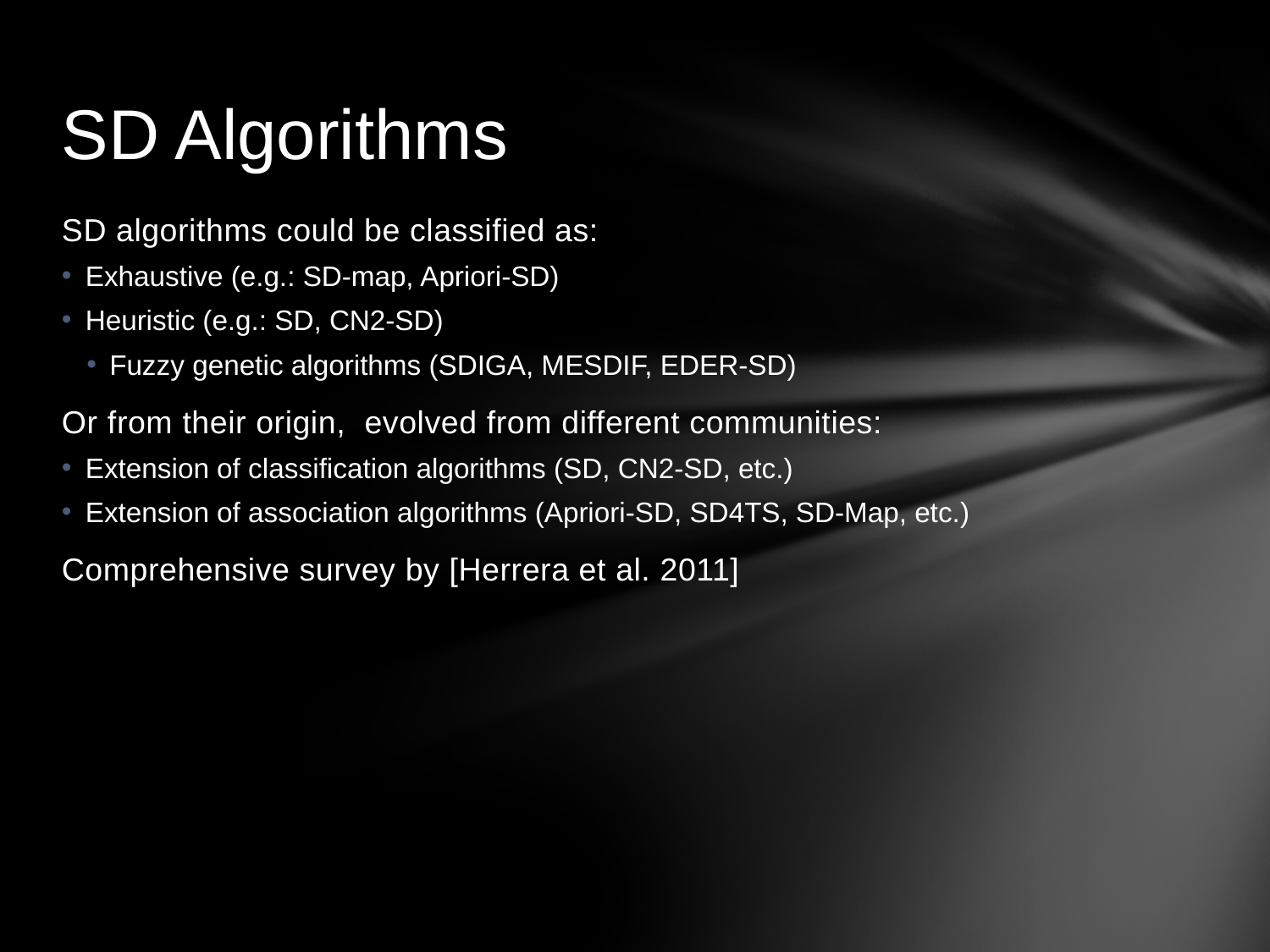

# SD Algorithms
SD algorithms could be classified as:
Exhaustive (e.g.: SD-map, Apriori-SD)
Heuristic (e.g.: SD, CN2-SD)
Fuzzy genetic algorithms (SDIGA, MESDIF, EDER-SD)
Or from their origin,  evolved from different communities:
Extension of classification algorithms (SD, CN2-SD, etc.)
Extension of association algorithms (Apriori-SD, SD4TS, SD-Map, etc.)
Comprehensive survey by [Herrera et al. 2011]